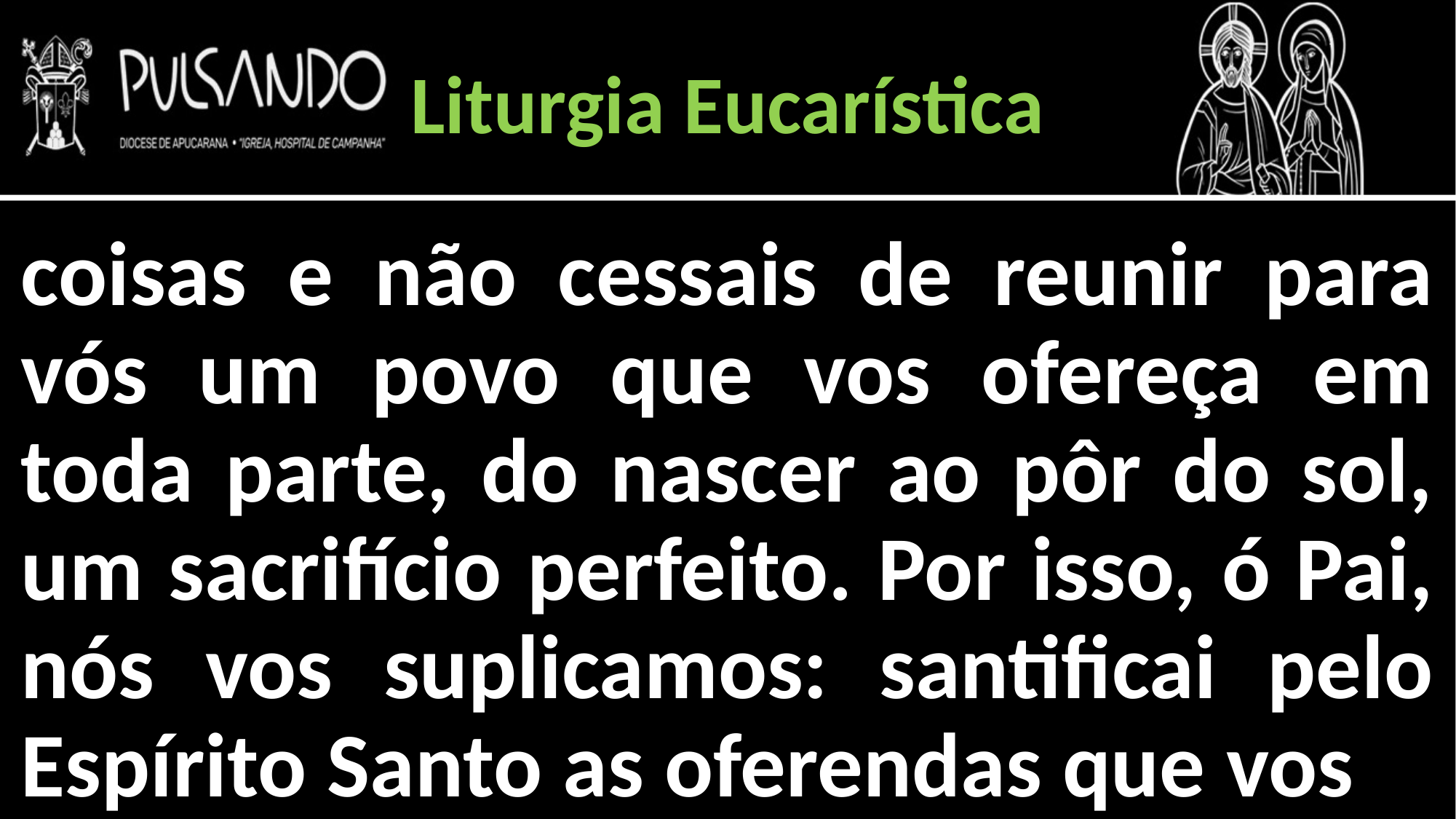

Liturgia Eucarística
coisas e não cessais de reunir para vós um povo que vos ofereça em toda parte, do nascer ao pôr do sol, um sacrifício perfeito. Por isso, ó Pai, nós vos suplicamos: santificai pelo Espírito Santo as oferendas que vos